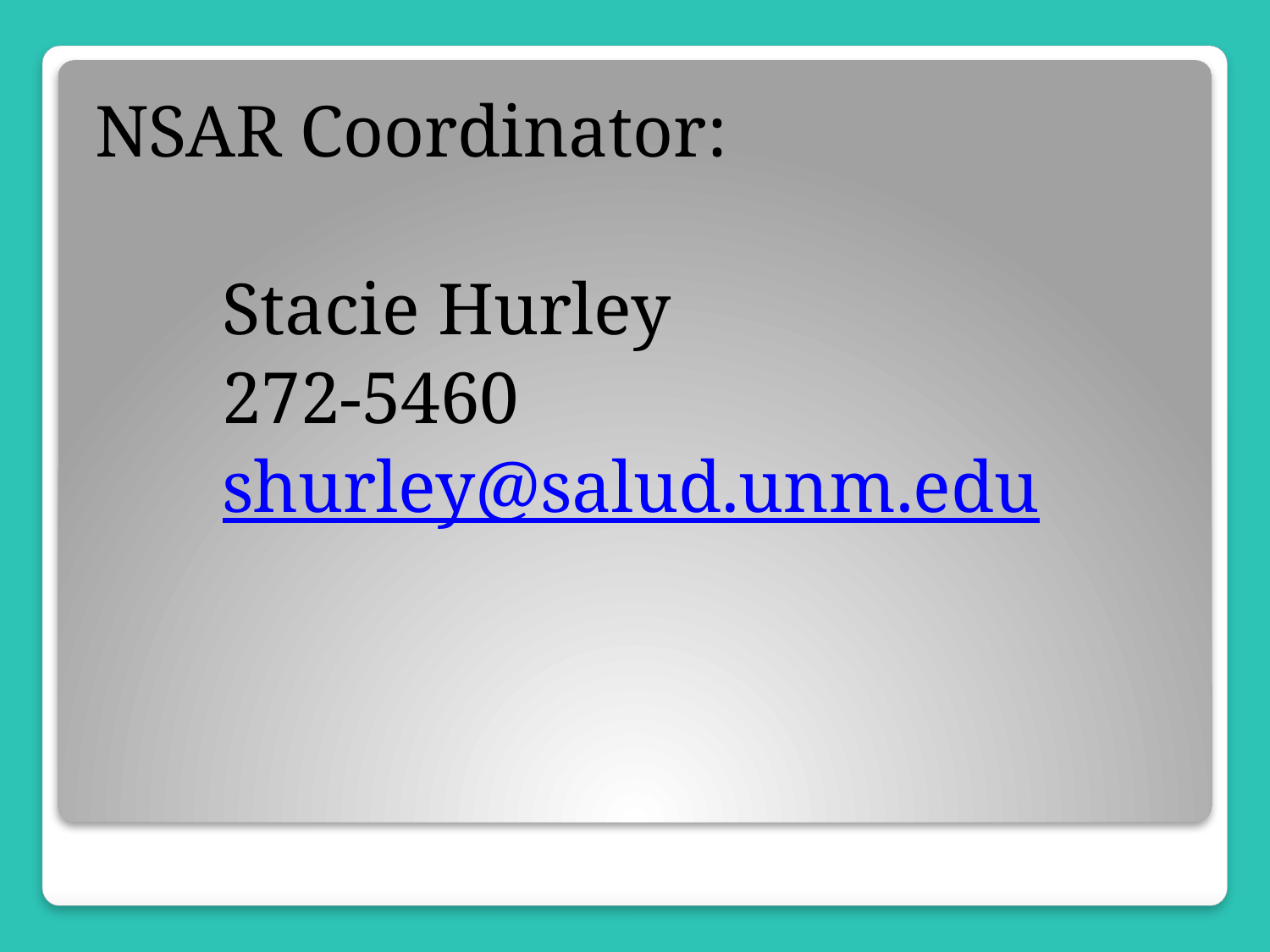

NSAR Coordinator:

	Stacie Hurley
	272-5460
	shurley@salud.unm.edu

#